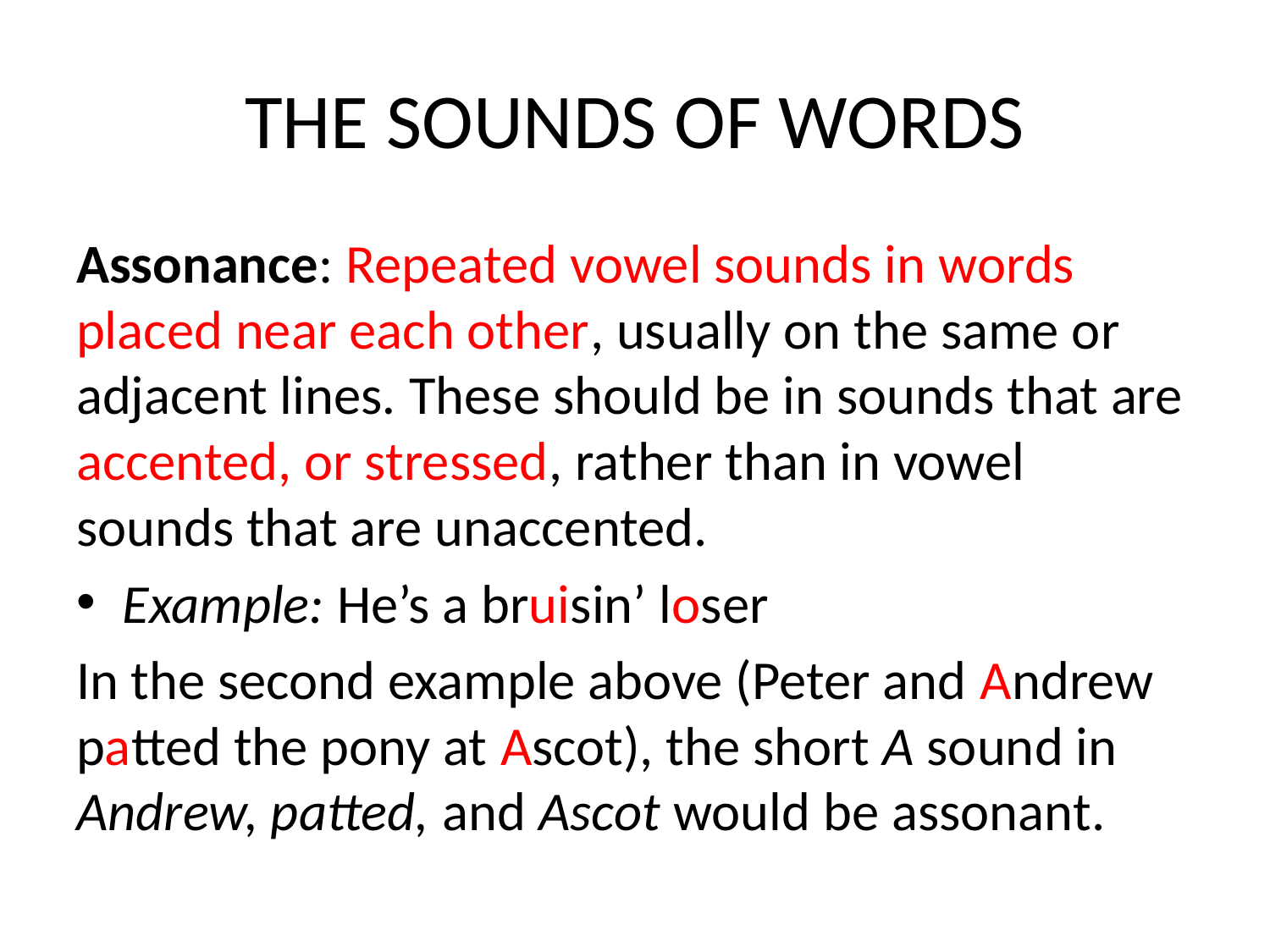

# THE SOUNDS OF WORDS
Assonance: Repeated vowel sounds in words placed near each other, usually on the same or adjacent lines. These should be in sounds that are accented, or stressed, rather than in vowel sounds that are unaccented.
Example: He’s a bruisin’ loser
In the second example above (Peter and Andrew patted the pony at Ascot), the short A sound in Andrew, patted, and Ascot would be assonant.